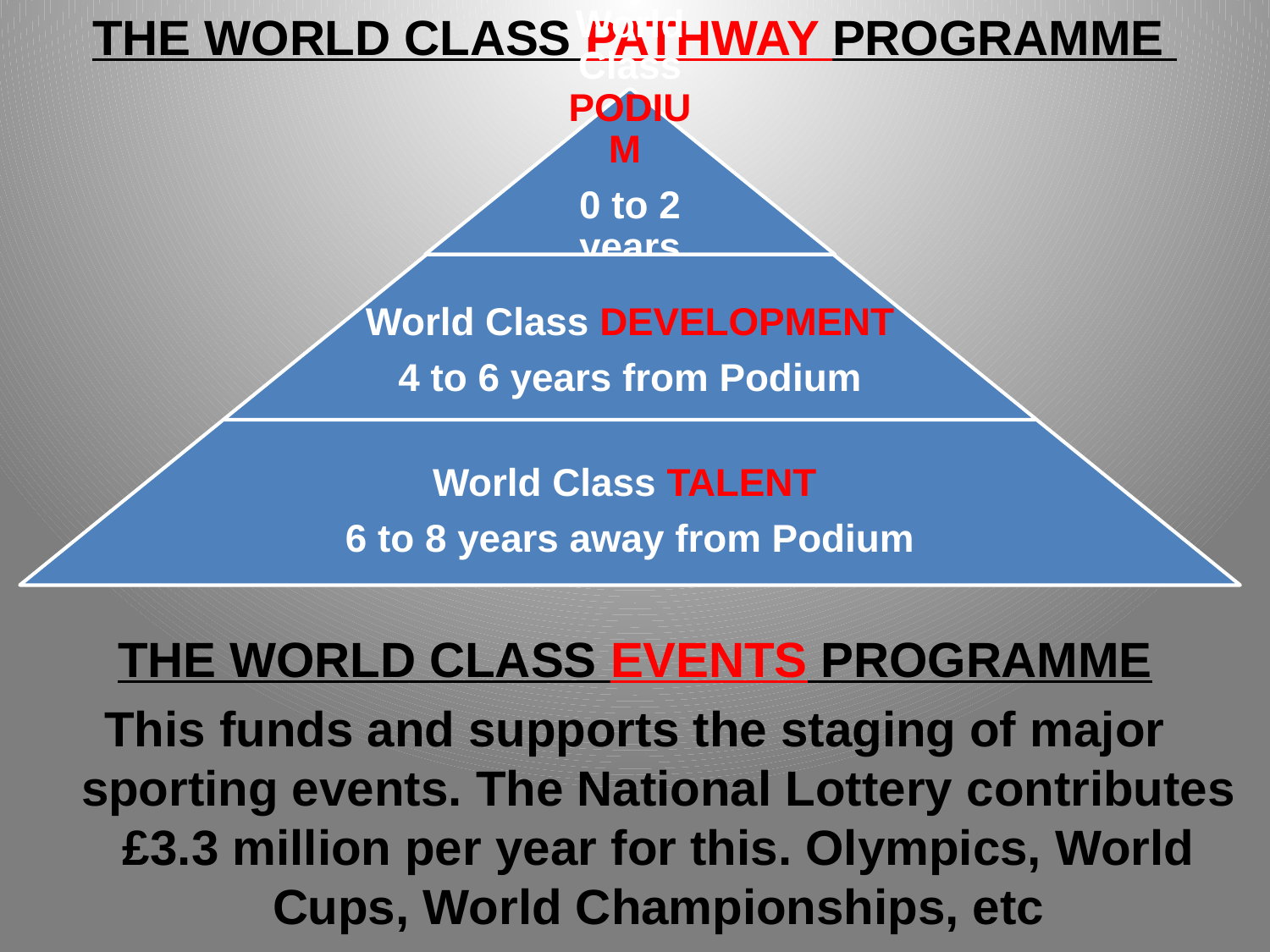

THE WORLD CLASS PATHWAY PROGRAMME

THE WORLD CLASS EVENTS PROGRAMME
This funds and supports the staging of major sporting events. The National Lottery contributes £3.3 million per year for this. Olympics, World Cups, World Championships, etc

World Class PODIUM
0 to 2 years from Podium
World Class DEVELOPMENT
4 to 6 years from Podium
World Class TALENT
6 to 8 years away from Podium